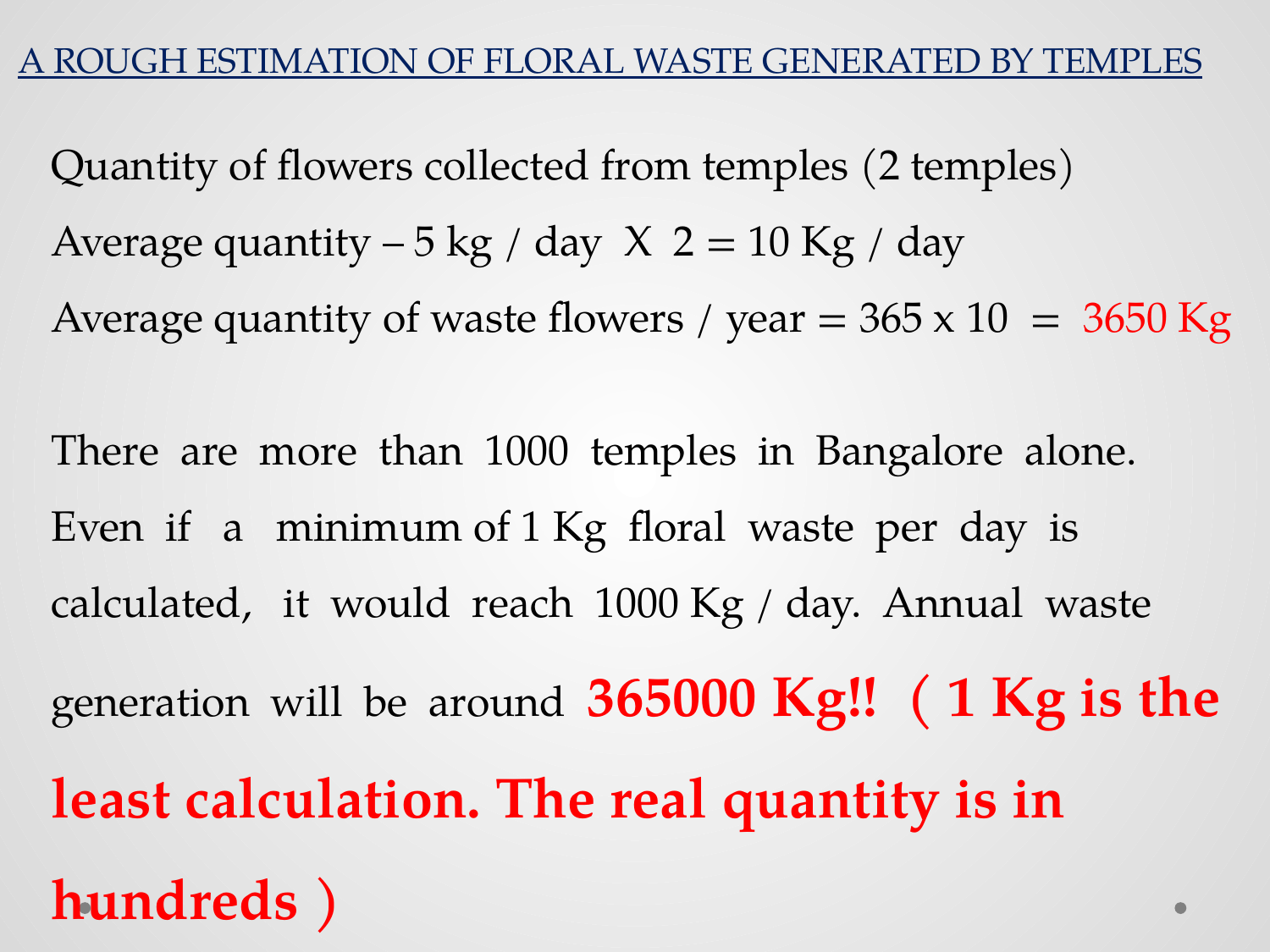

A ROUGH ESTIMATION OF FLORAL WASTE GENERATED BY TEMPLES
Quantity of flowers collected from temples (2 temples)
Average quantity – 5 kg / day  X  2 = 10 Kg / day
Average quantity of waste flowers / year = 365 x 10  =  3650 Kg
There  are  more  than  1000  temples  in  Bangalore  alone.   Even  if   a   minimum of 1 Kg  floral  waste  per  day  is  calculated,   it  would  reach  1000 Kg / day.  Annual  waste  generation  will  be  around  365000 Kg!!  ( 1 Kg is the least calculation. The real quantity is in  hundreds )